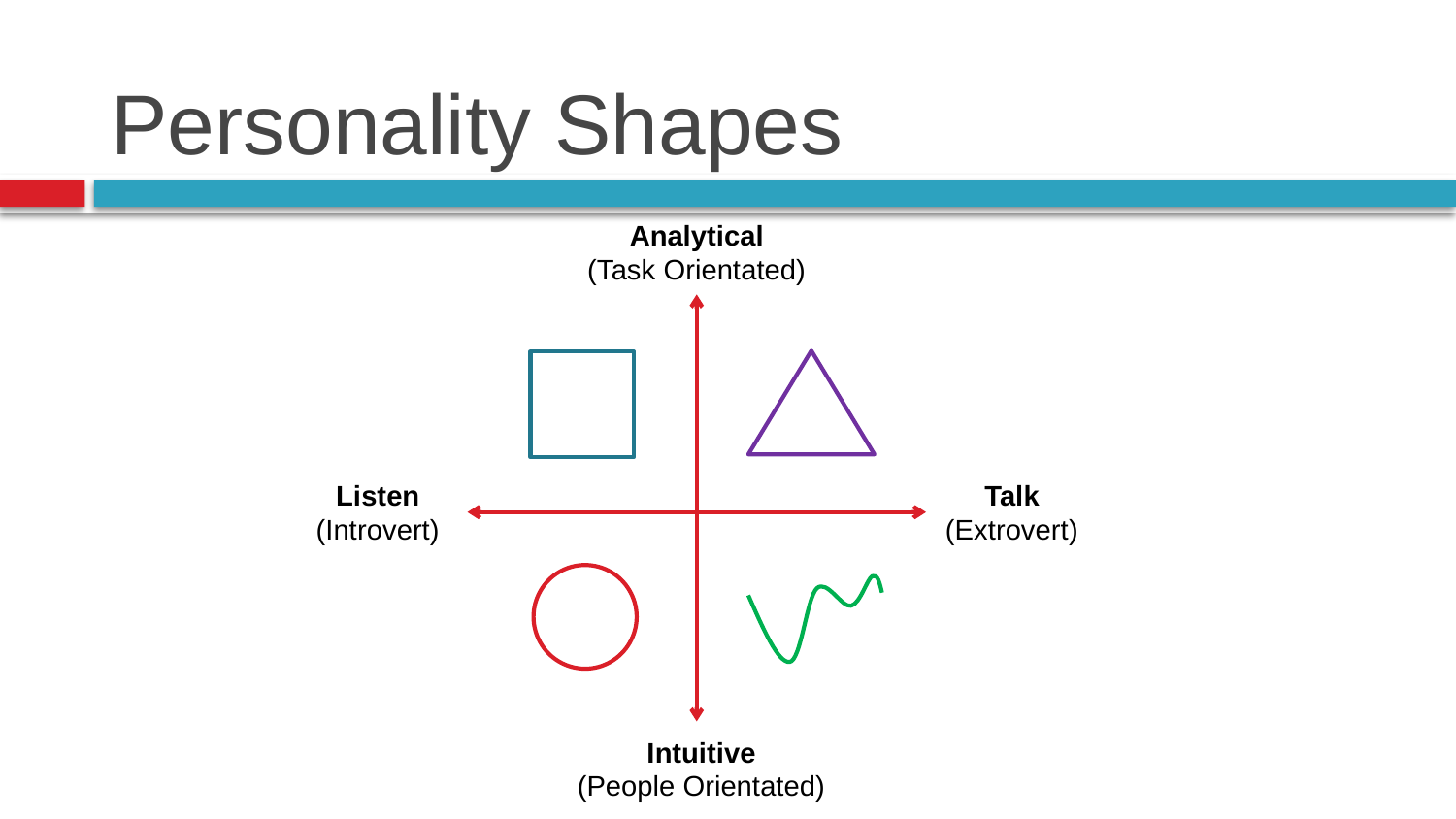

# Personality Shapes
Analytical
(Task Orientated)

Listen
(Introvert)
Talk
(Extrovert)

Intuitive
(People Orientated)